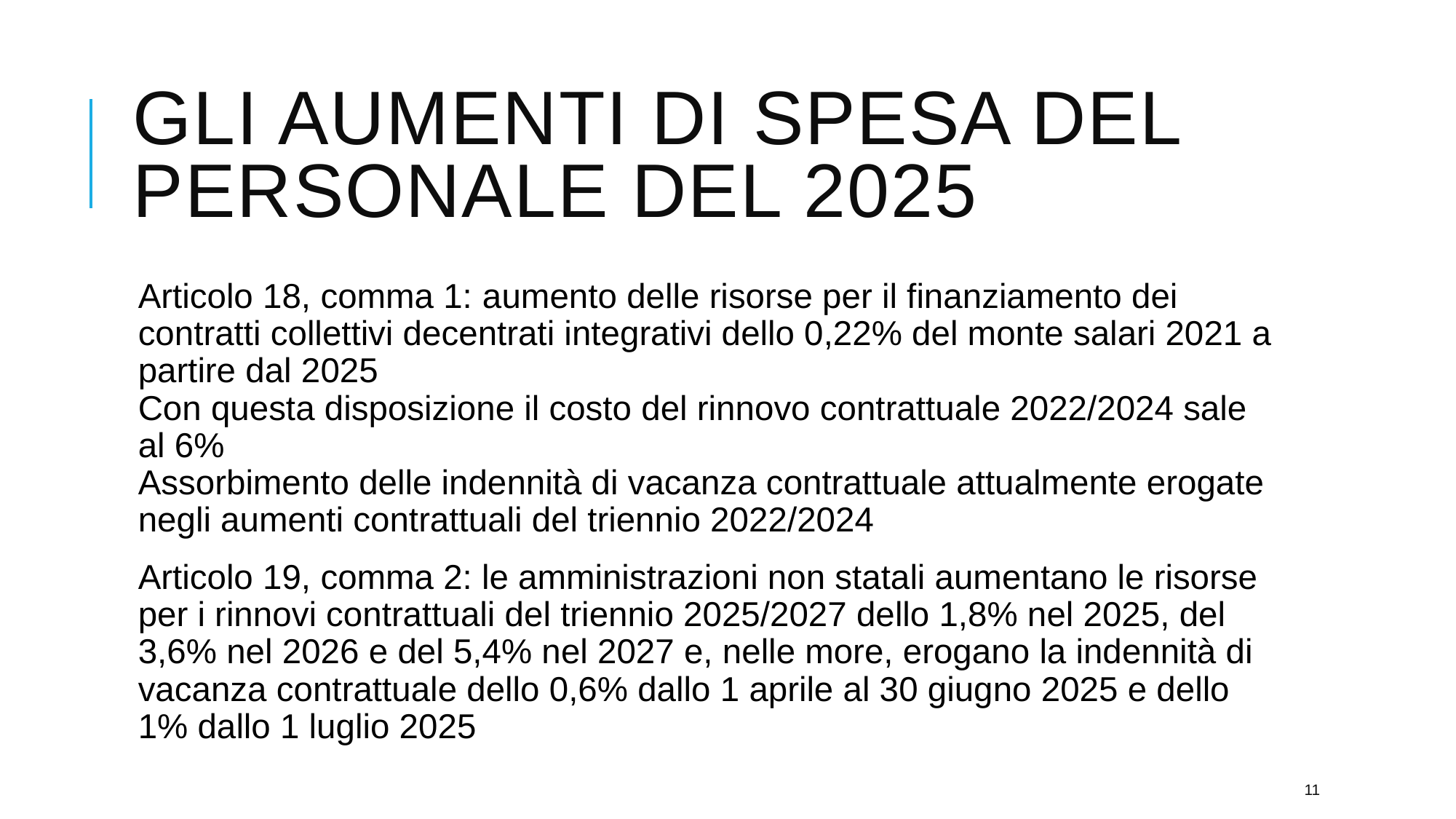

# GLI AUMENTI DI SPESA DEL PERSONALE DEL 2025
Articolo 18, comma 1: aumento delle risorse per il finanziamento dei contratti collettivi decentrati integrativi dello 0,22% del monte salari 2021 a partire dal 2025
Con questa disposizione il costo del rinnovo contrattuale 2022/2024 sale al 6%
Assorbimento delle indennità di vacanza contrattuale attualmente erogate negli aumenti contrattuali del triennio 2022/2024
Articolo 19, comma 2: le amministrazioni non statali aumentano le risorse per i rinnovi contrattuali del triennio 2025/2027 dello 1,8% nel 2025, del 3,6% nel 2026 e del 5,4% nel 2027 e, nelle more, erogano la indennità di vacanza contrattuale dello 0,6% dallo 1 aprile al 30 giugno 2025 e dello 1% dallo 1 luglio 2025

11